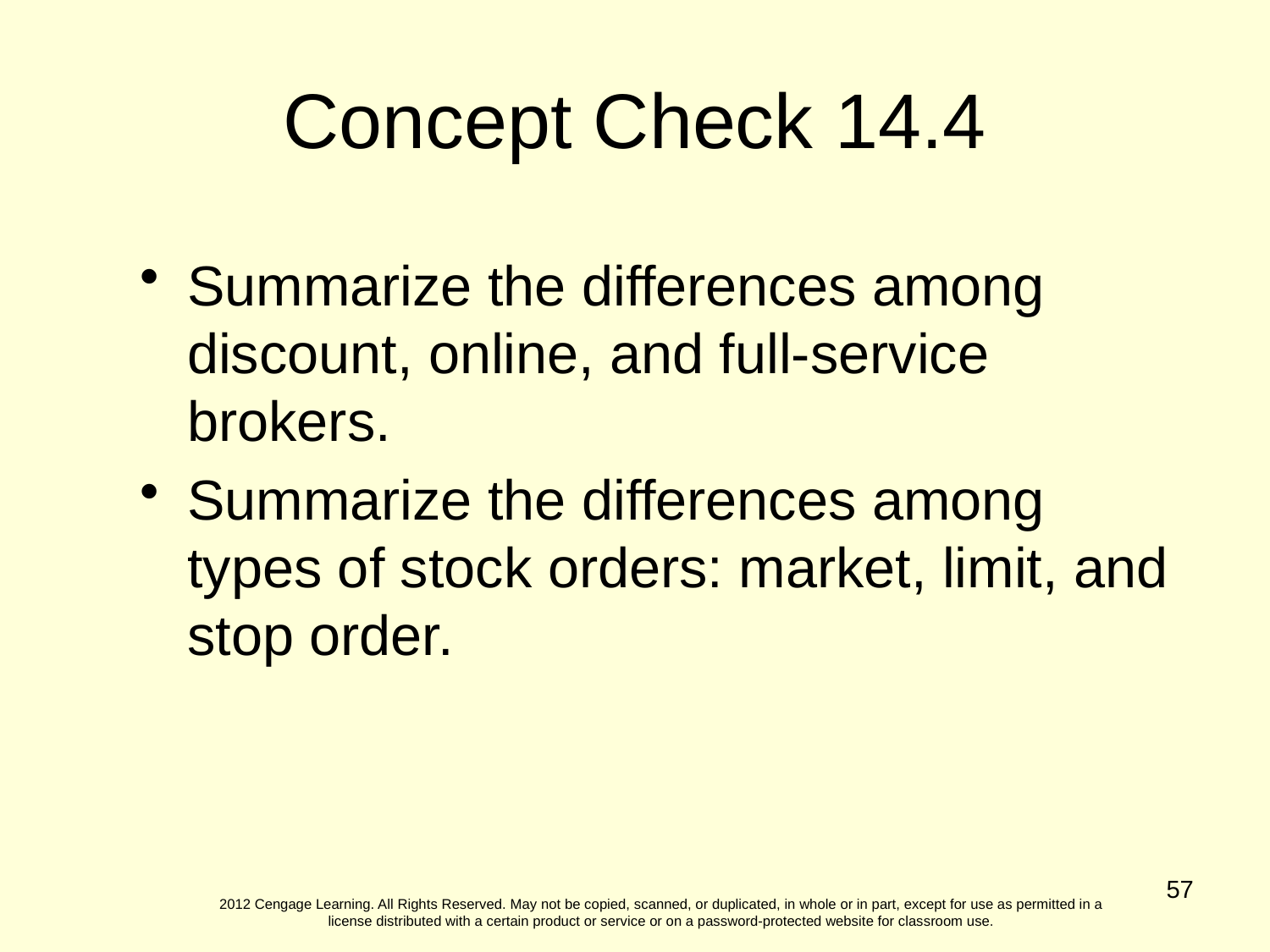

Concept Check 14.4
Summarize the differences among discount, online, and full-service brokers.
Summarize the differences among types of stock orders: market, limit, and stop order.
57
2012 Cengage Learning. All Rights Reserved. May not be copied, scanned, or duplicated, in whole or in part, except for use as permitted in a license distributed with a certain product or service or on a password-protected website for classroom use.